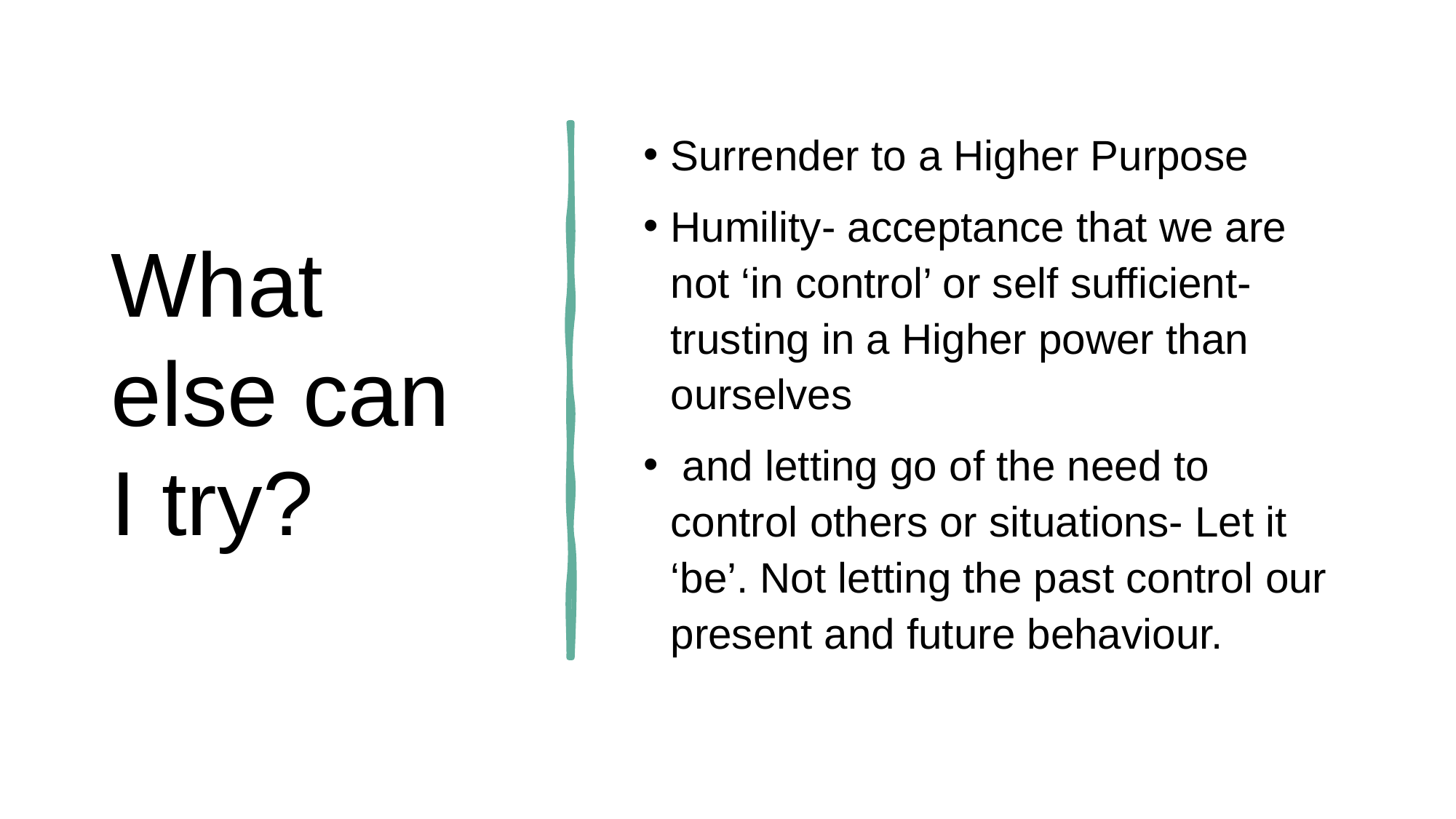

# What else can I try?
Surrender to a Higher Purpose
Humility- acceptance that we are not ‘in control’ or self sufficient- trusting in a Higher power than ourselves
 and letting go of the need to control others or situations- Let it ‘be’. Not letting the past control our present and future behaviour.